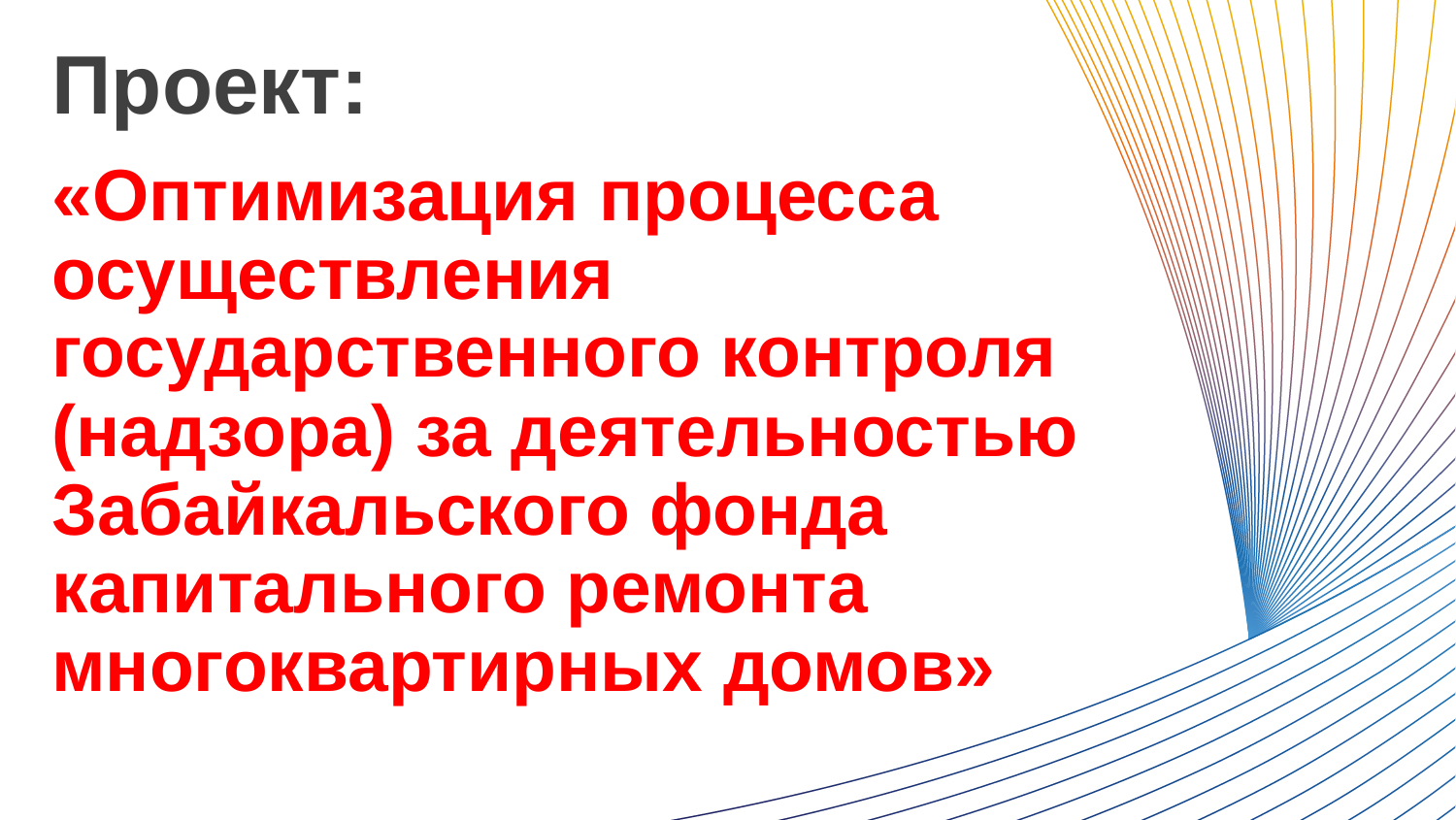

Проект:
# «Оптимизация процесса осуществления государственного контроля (надзора) за деятельностью Забайкальского фонда капитального ремонта многоквартирных домов»